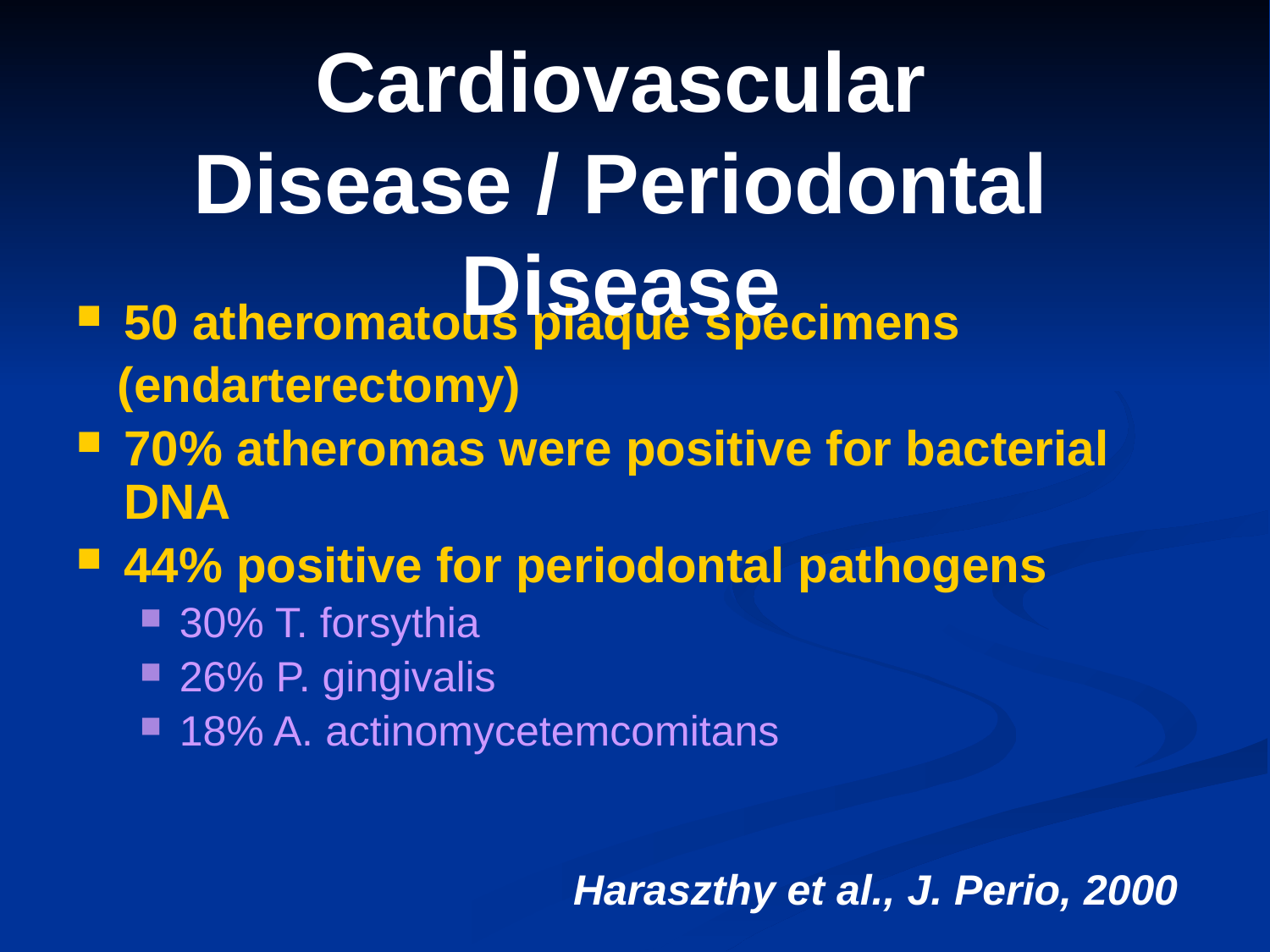

Cardiovascular Disease / Periodontal Disease
50 atheromatous plaque specimens
   (endarterectomy)
70% atheromas were positive for bacterial DNA
44% positive for periodontal pathogens
30% T. forsythia
26% P. gingivalis
18% A. actinomycetemcomitans
Haraszthy et al., J. Perio, 2000